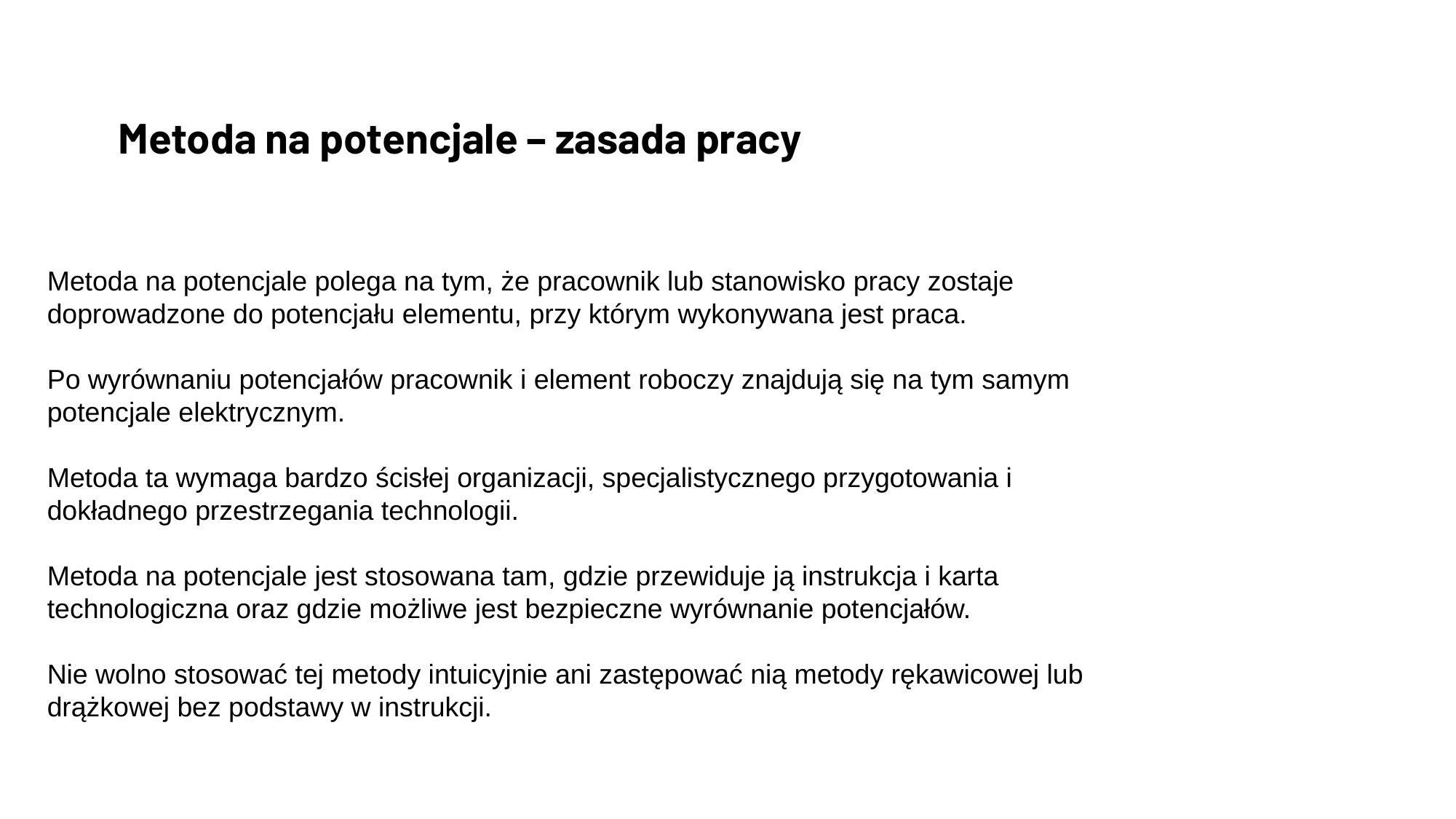

Metoda na potencjale – zasada pracy
Metoda na potencjale polega na tym, że pracownik lub stanowisko pracy zostaje doprowadzone do potencjału elementu, przy którym wykonywana jest praca.

Po wyrównaniu potencjałów pracownik i element roboczy znajdują się na tym samym potencjale elektrycznym.

Metoda ta wymaga bardzo ścisłej organizacji, specjalistycznego przygotowania i dokładnego przestrzegania technologii.

Metoda na potencjale jest stosowana tam, gdzie przewiduje ją instrukcja i karta technologiczna oraz gdzie możliwe jest bezpieczne wyrównanie potencjałów.

Nie wolno stosować tej metody intuicyjnie ani zastępować nią metody rękawicowej lub drążkowej bez podstawy w instrukcji.